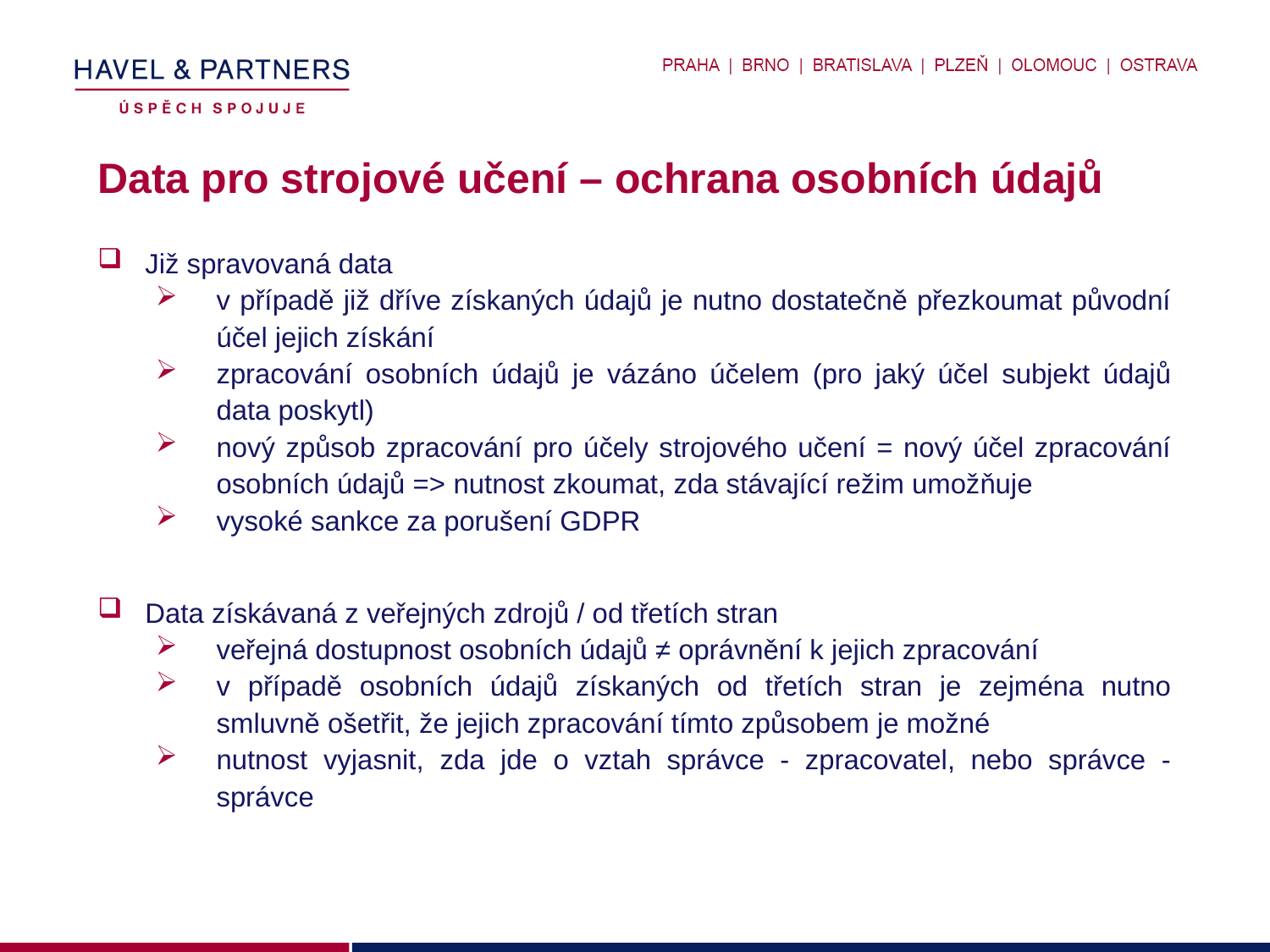

# Data pro strojové učení – ochrana osobních údajů
Již spravovaná data
v případě již dříve získaných údajů je nutno dostatečně přezkoumat původní účel jejich získání
zpracování osobních údajů je vázáno účelem (pro jaký účel subjekt údajů data poskytl)
nový způsob zpracování pro účely strojového učení = nový účel zpracování osobních údajů => nutnost zkoumat, zda stávající režim umožňuje
vysoké sankce za porušení GDPR

Data získávaná z veřejných zdrojů / od třetích stran
veřejná dostupnost osobních údajů ≠ oprávnění k jejich zpracování
v případě osobních údajů získaných od třetích stran je zejména nutno smluvně ošetřit, že jejich zpracování tímto způsobem je možné
nutnost vyjasnit, zda jde o vztah správce - zpracovatel, nebo správce - správce